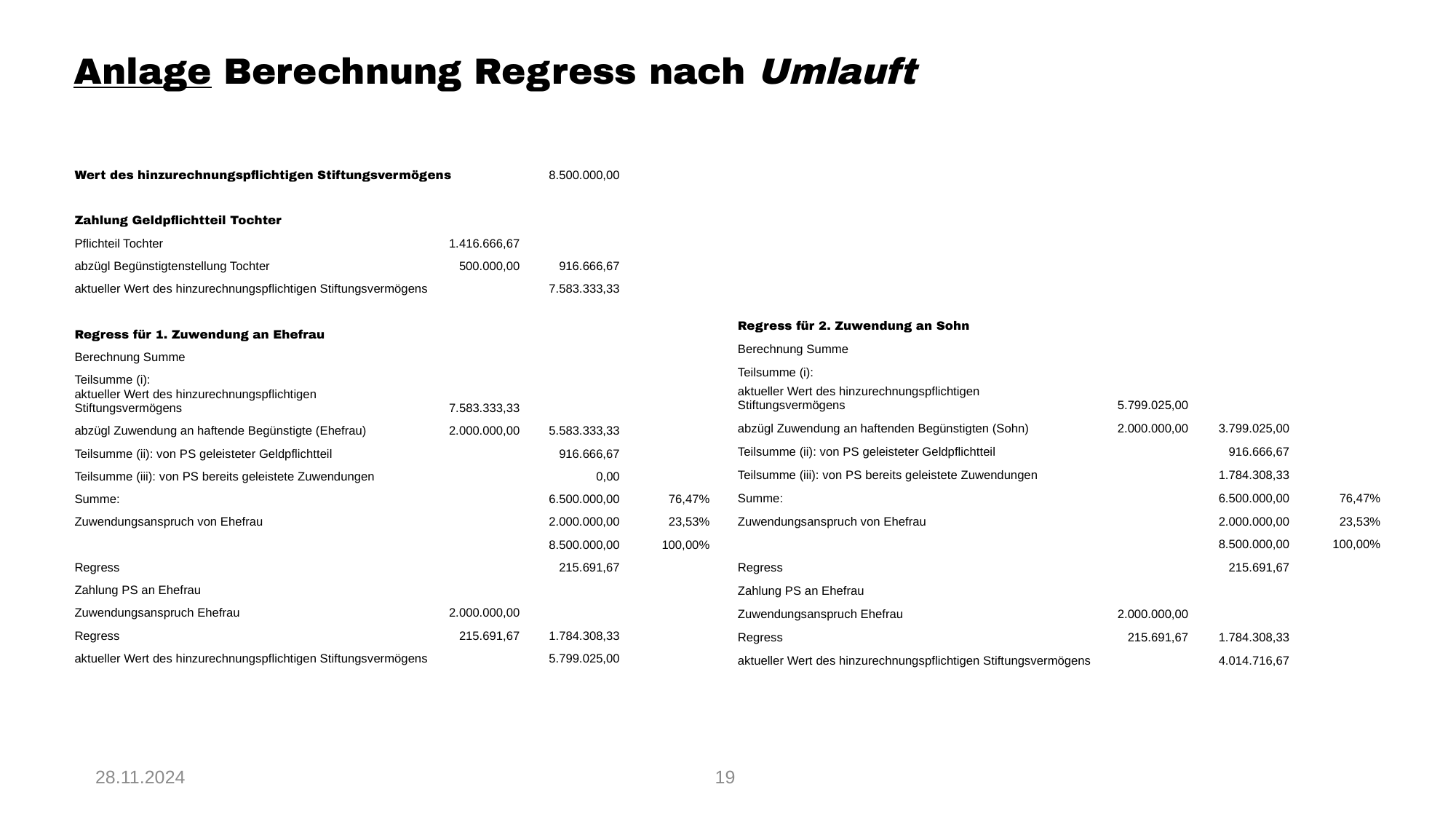

# Anlage Berechnung Regress nach Umlauft
| Wert des hinzurechnungspflichtigen Stiftungsvermögens |  |  |  |  | 8.500.000,00 |  |  |  |  |
| --- | --- | --- | --- | --- | --- | --- | --- | --- | --- |
|  |  |  |  |  |  |  |  |  |  |
| Zahlung Geldpflichtteil Tochter |  |  |  |  |  |  |  |  |  |
| Pflichteil Tochter |  |  |  | 1.416.666,67 |  |  |  |  |  |
| abzügl Begünstigtenstellung Tochter |  |  |  | 500.000,00 | 916.666,67 |  |  |  |  |
| aktueller Wert des hinzurechnungspflichtigen Stiftungsvermögens |  |  |  |  | 7.583.333,33 |  |  |  |  |
|  |  |  |  |  |  |  |  |  |  |
| Regress für 1. Zuwendung an Ehefrau |  |  |  |  |  |  |  |  |  |
| Berechnung Summe |  |  |  |  |  |  |  |  |  |
| Teilsumme (i): |  |  |  |  |  |  |  |  |  |
| aktueller Wert des hinzurechnungspflichtigen Stiftungsvermögens |  |  |  | 7.583.333,33 |  |  |  |  |  |
| abzügl Zuwendung an haftende Begünstigte (Ehefrau) |  |  |  | 2.000.000,00 | 5.583.333,33 |  |  |  |  |
| Teilsumme (ii): von PS geleisteter Geldpflichtteil |  |  |  |  | 916.666,67 |  |  |  |  |
| Teilsumme (iii): von PS bereits geleistete Zuwendungen |  |  |  |  | 0,00 |  |  |  |  |
| Summe: |  |  |  |  | 6.500.000,00 | 76,47% |  |  |  |
| Zuwendungsanspruch von Ehefrau |  |  |  |  | 2.000.000,00 | 23,53% |  |  |  |
|  |  |  |  |  | 8.500.000,00 | 100,00% |  |  |  |
| Regress |  |  |  |  | 215.691,67 |  |  |  |  |
| Zahlung PS an Ehefrau |  |  |  |  |  |  |  |  |  |
| Zuwendungsanspruch Ehefrau |  |  |  | 2.000.000,00 |  |  |  |  |  |
| Regress |  |  |  | 215.691,67 | 1.784.308,33 |  |  |  |  |
| aktueller Wert des hinzurechnungspflichtigen Stiftungsvermögens |  |  |  |  | 5.799.025,00 |  |  |  |  |
| Regress für 2. Zuwendung an Sohn |  |  |  |  |  |  |  |  |  |
| --- | --- | --- | --- | --- | --- | --- | --- | --- | --- |
| Berechnung Summe |  |  |  |  |  |  |  |  |  |
| Teilsumme (i): |  |  |  |  |  |  |  |  |  |
| aktueller Wert des hinzurechnungspflichtigen Stiftungsvermögens |  |  |  | 5.799.025,00 |  |  |  |  |  |
| abzügl Zuwendung an haftenden Begünstigten (Sohn) |  |  |  | 2.000.000,00 | 3.799.025,00 |  |  |  |  |
| Teilsumme (ii): von PS geleisteter Geldpflichtteil |  |  |  |  | 916.666,67 |  |  |  |  |
| Teilsumme (iii): von PS bereits geleistete Zuwendungen |  |  |  |  | 1.784.308,33 |  |  |  |  |
| Summe: |  |  |  |  | 6.500.000,00 | 76,47% |  |  |  |
| Zuwendungsanspruch von Ehefrau |  |  |  |  | 2.000.000,00 | 23,53% |  |  |  |
|  |  |  |  |  | 8.500.000,00 | 100,00% |  |  |  |
| Regress |  |  |  |  | 215.691,67 |  |  |  |  |
| Zahlung PS an Ehefrau |  |  |  |  |  |  |  |  |  |
| Zuwendungsanspruch Ehefrau |  |  |  | 2.000.000,00 |  |  |  |  |  |
| Regress |  |  |  | 215.691,67 | 1.784.308,33 |  |  |  |  |
| aktueller Wert des hinzurechnungspflichtigen Stiftungsvermögens |  |  |  |  | 4.014.716,67 |  |  |  |  |